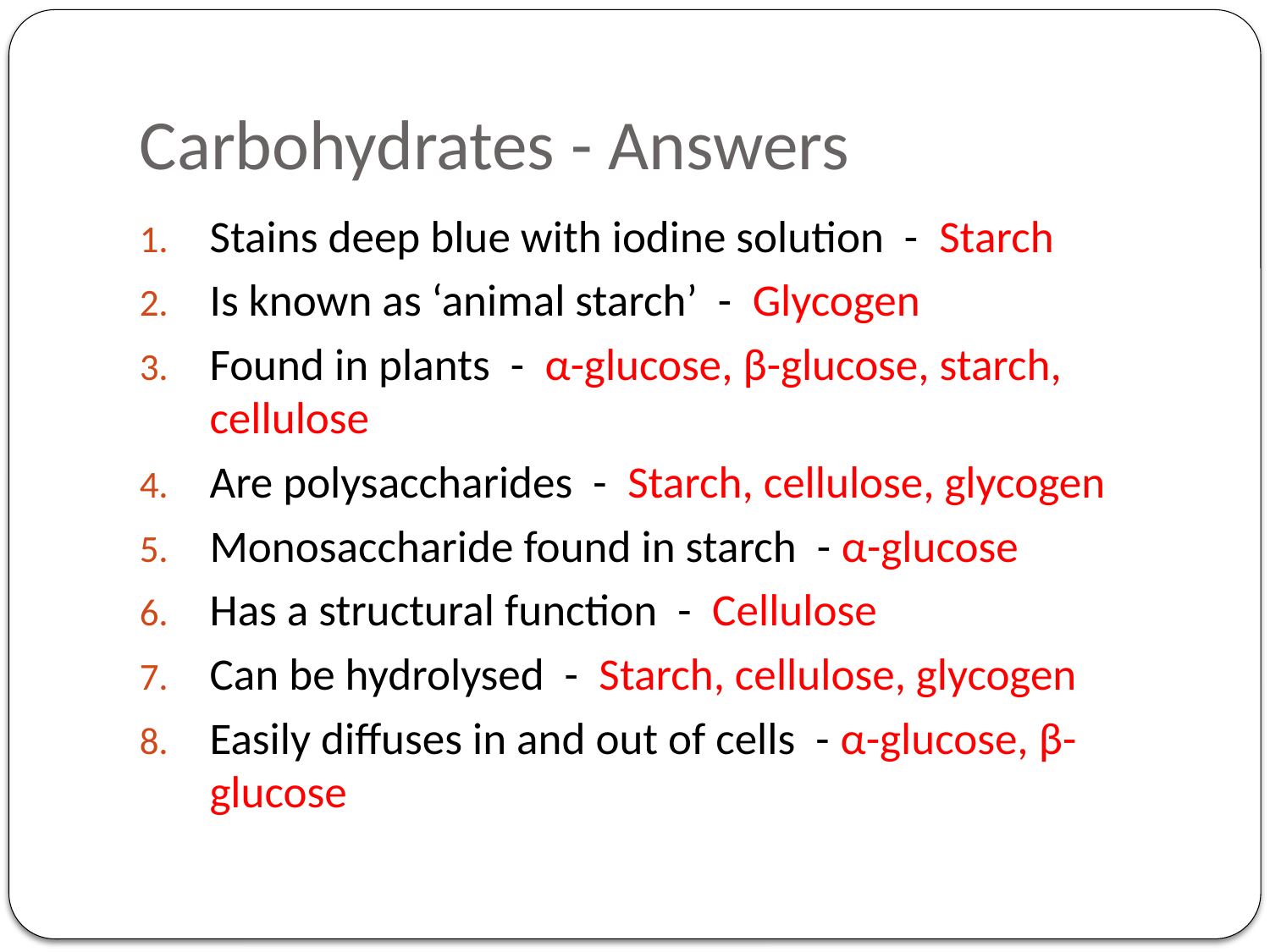

# Carbohydrates - Answers
Stains deep blue with iodine solution  -  Starch
Is known as ‘animal starch’  -  Glycogen
Found in plants  -  α-glucose, β-glucose, starch, cellulose
Are polysaccharides  -  Starch, cellulose, glycogen
Monosaccharide found in starch  - α-glucose
Has a structural function  -  Cellulose
Can be hydrolysed  -  Starch, cellulose, glycogen
Easily diffuses in and out of cells  - α-glucose, β-glucose